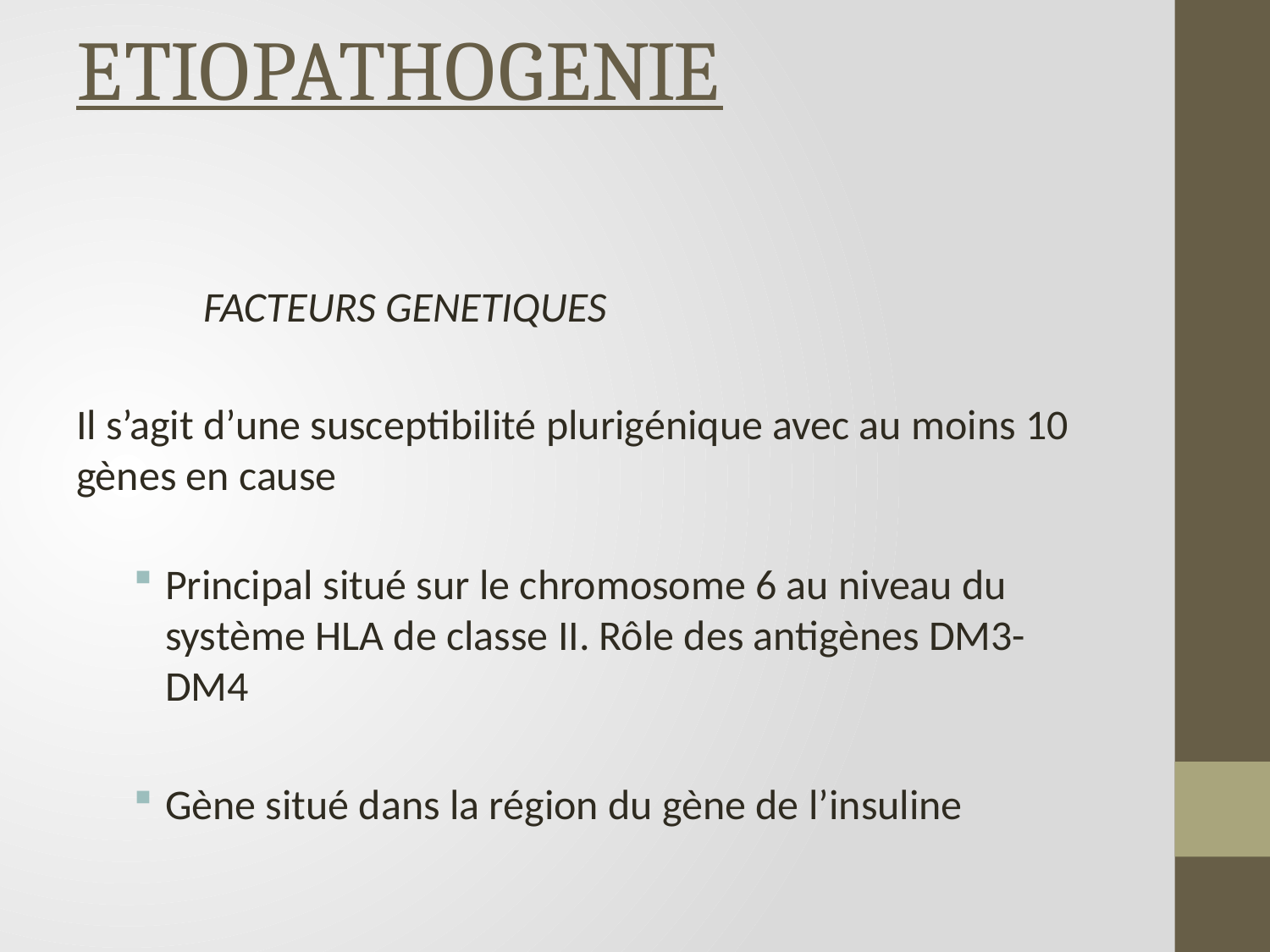

# ETIOPATHOGENIE

	FACTEURS GENETIQUES

Il s’agit d’une susceptibilité plurigénique avec au moins 10 gènes en cause

Principal situé sur le chromosome 6 au niveau du système HLA de classe II. Rôle des antigènes DM3-DM4

Gène situé dans la région du gène de l’insuline